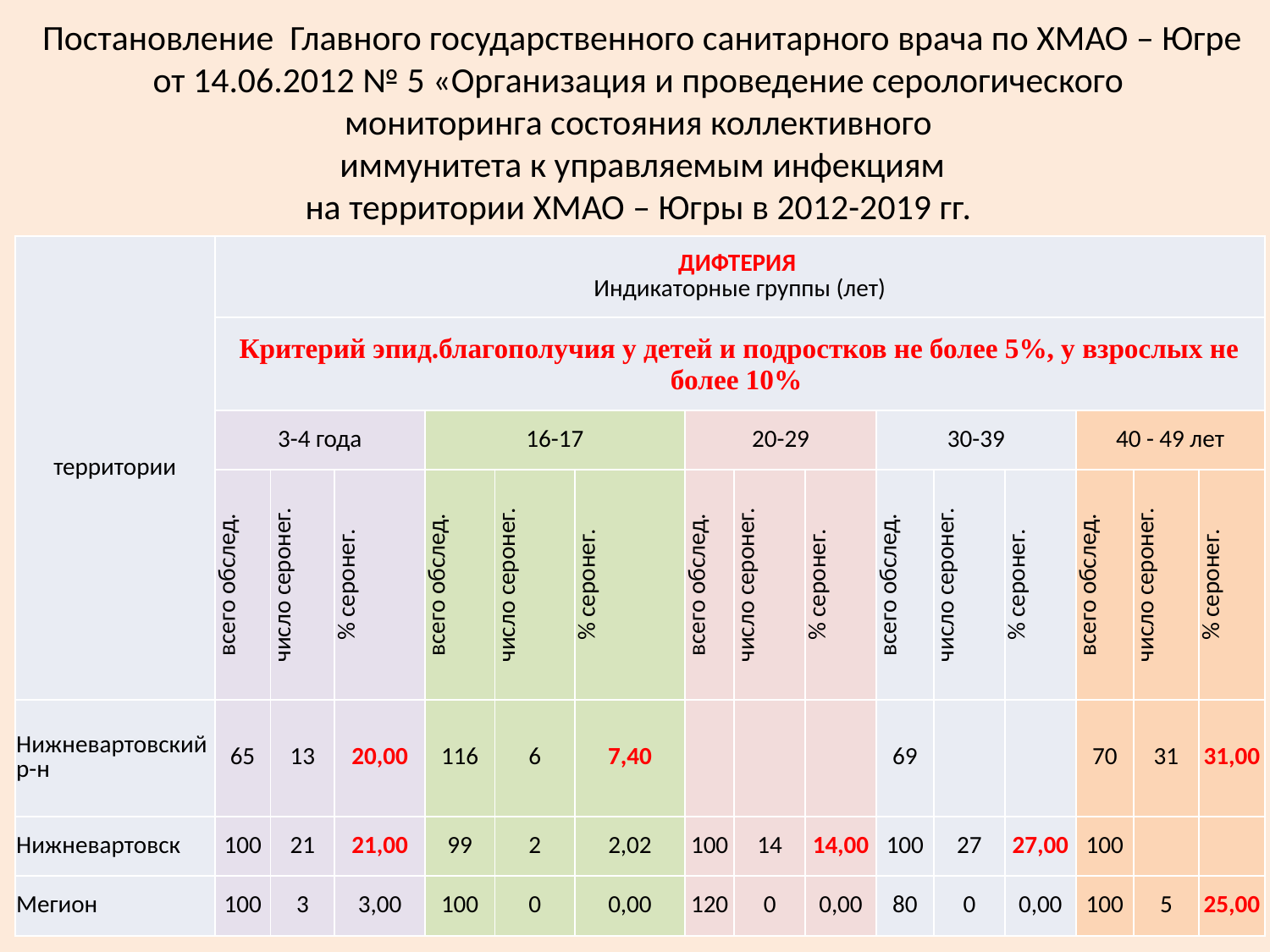

# Постановление  Главного государственного санитарного врача по ХМАО – Югре от 14.06.2012 № 5 «Организация и проведение серологического мониторинга состояния коллективного иммунитета к управляемым инфекциям на территории ХМАО – Югры в 2012-2019 гг.
| территории | ДИФТЕРИЯ Индикаторные группы (лет) |  |  |  |  |  |  |  |  |  |  |  |  |  |  |
| --- | --- | --- | --- | --- | --- | --- | --- | --- | --- | --- | --- | --- | --- | --- | --- |
|  | Критерий эпид.благополучия у детей и подростков не более 5%, у взрослых не более 10% |  |  |  |  |  |  |  |  |  |  |  |  |  |  |
|  | 3-4 года |  |  | 16-17 |  |  | 20-29 |  |  | 30-39 |  |  | 40 - 49 лет |  |  |
|  | всего обслед. | число серонег. | % серонег. | всего обслед. | число серонег. | % серонег. | всего обслед. | число серонег. | % серонег. | всего обслед. | число серонег. | % серонег. | всего обслед. | число серонег. | % серонег. |
| Нижневартовский р-н | 65 | 13 | 20,00 | 116 | 6 | 7,40 |  |  |  | 69 |  |  | 70 | 31 | 31,00 |
| Нижневартовск | 100 | 21 | 21,00 | 99 | 2 | 2,02 | 100 | 14 | 14,00 | 100 | 27 | 27,00 | 100 |  |  |
| Мегион | 100 | 3 | 3,00 | 100 | 0 | 0,00 | 120 | 0 | 0,00 | 80 | 0 | 0,00 | 100 | 5 | 25,00 |